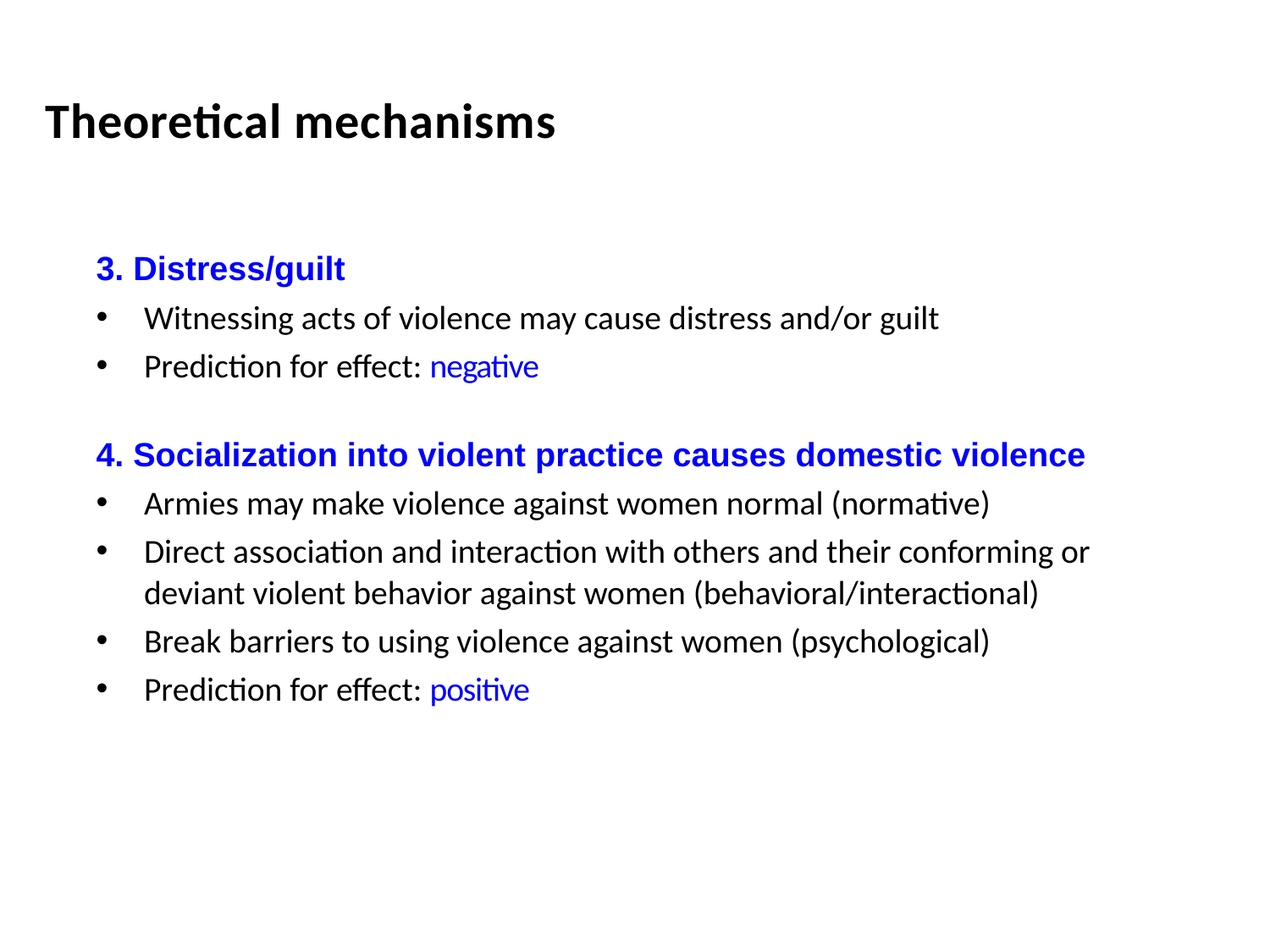

Theoretical mechanisms

3. Distress/guilt
Witnessing acts of violence may cause distress and/or guilt
Prediction for effect: negative

4. Socialization into violent practice causes domestic violence
Armies may make violence against women normal (normative)
Direct association and interaction with others and their conforming or deviant violent behavior against women (behavioral/interactional)
Break barriers to using violence against women (psychological)
Prediction for effect: positive